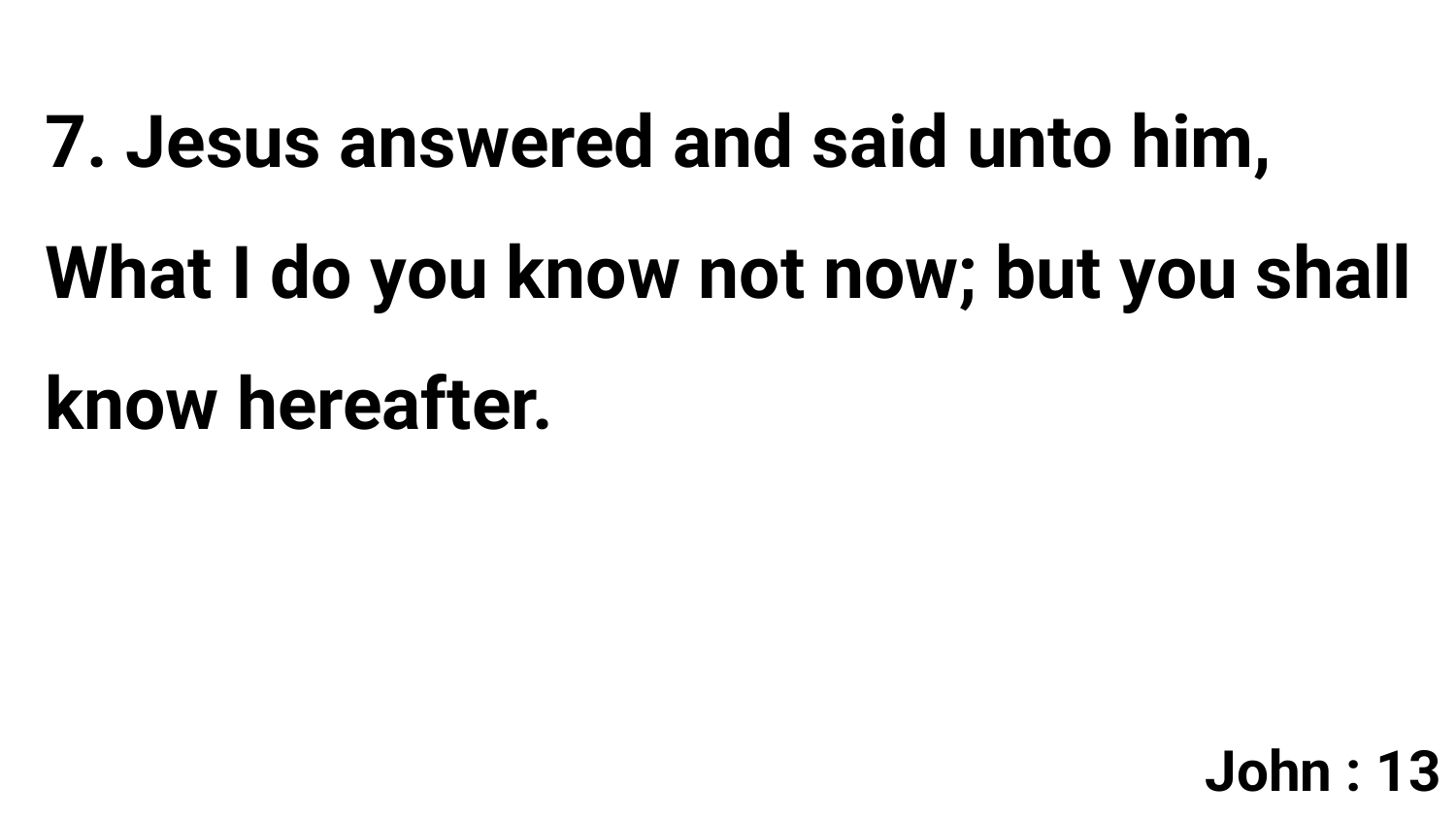

7. Jesus answered and said unto him, What I do you know not now; but you shall know hereafter.
John : 13